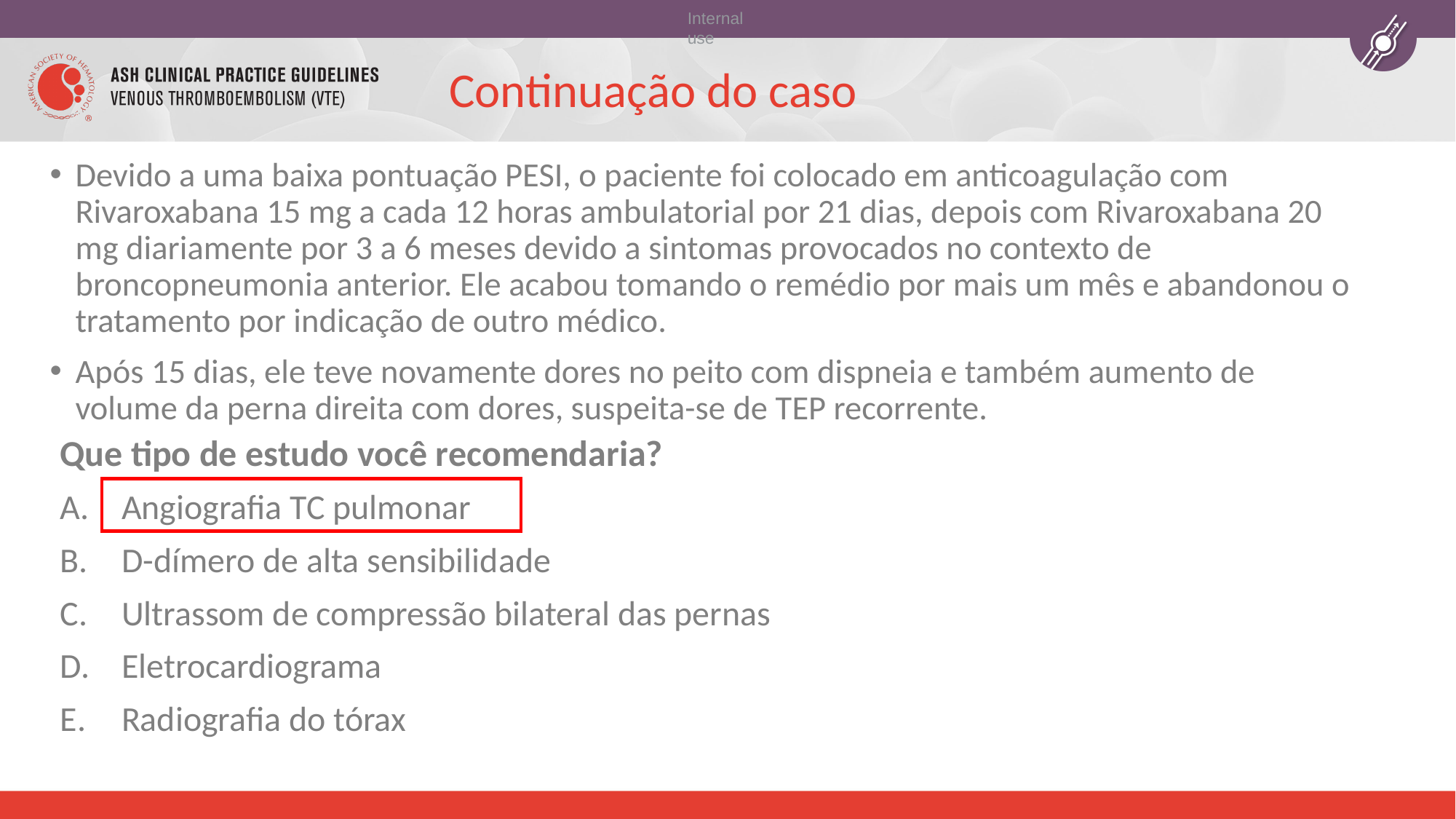

# Continuação do caso
Devido a uma baixa pontuação PESI, o paciente foi colocado em anticoagulação com Rivaroxabana 15 mg a cada 12 horas ambulatorial por 21 dias, depois com Rivaroxabana 20 mg diariamente por 3 a 6 meses devido a sintomas provocados no contexto de broncopneumonia anterior. Ele acabou tomando o remédio por mais um mês e abandonou o tratamento por indicação de outro médico.
Após 15 dias, ele teve novamente dores no peito com dispneia e também aumento de volume da perna direita com dores, suspeita-se de TEP recorrente.
Que tipo de estudo você recomendaria?
Angiografia TC pulmonar
D-dímero de alta sensibilidade
Ultrassom de compressão bilateral das pernas
Eletrocardiograma
Radiografia do tórax